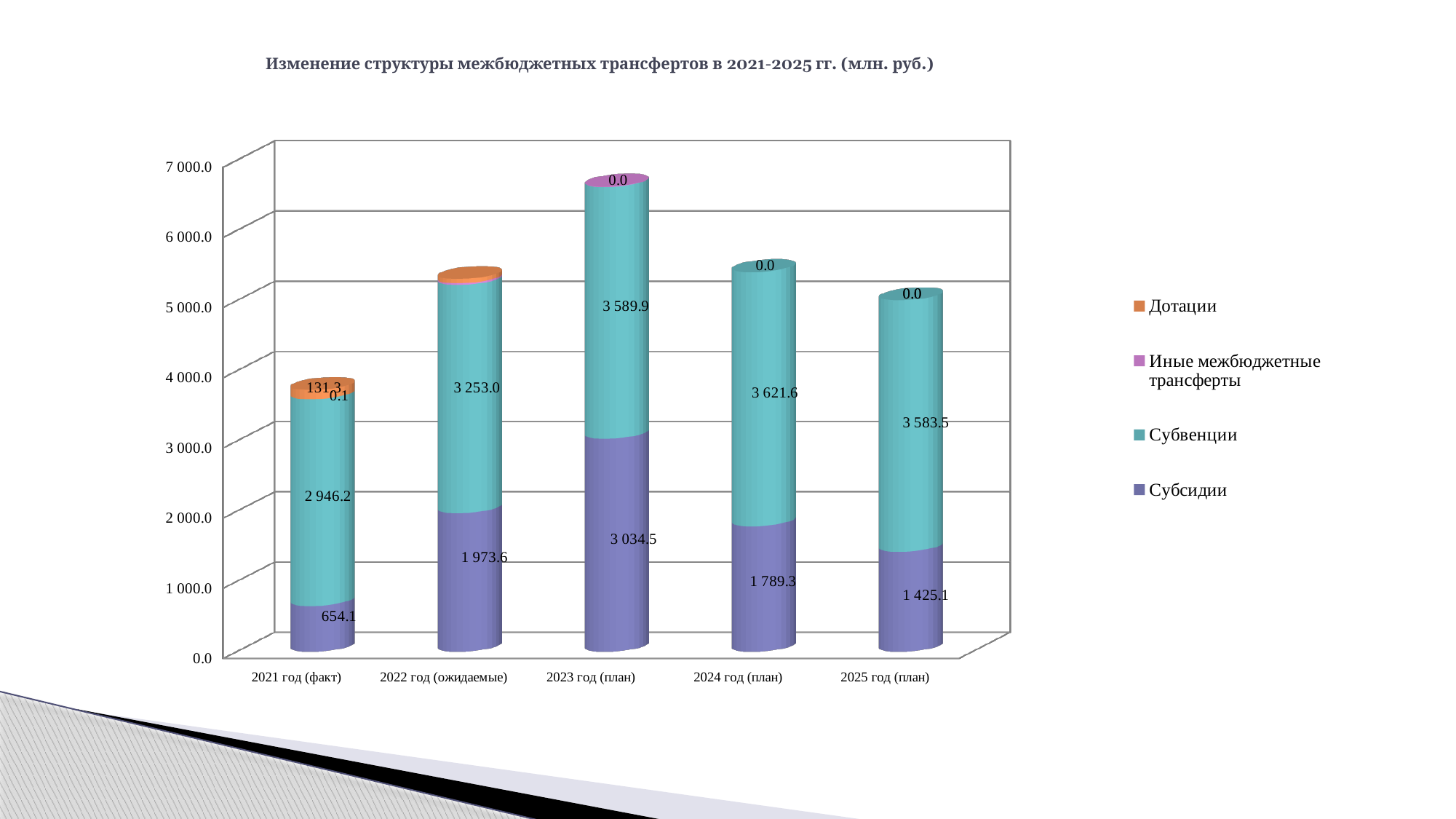

# Изменение структуры межбюджетных трансфертов в 2021-2025 гг. (млн. руб.)

[unsupported chart]